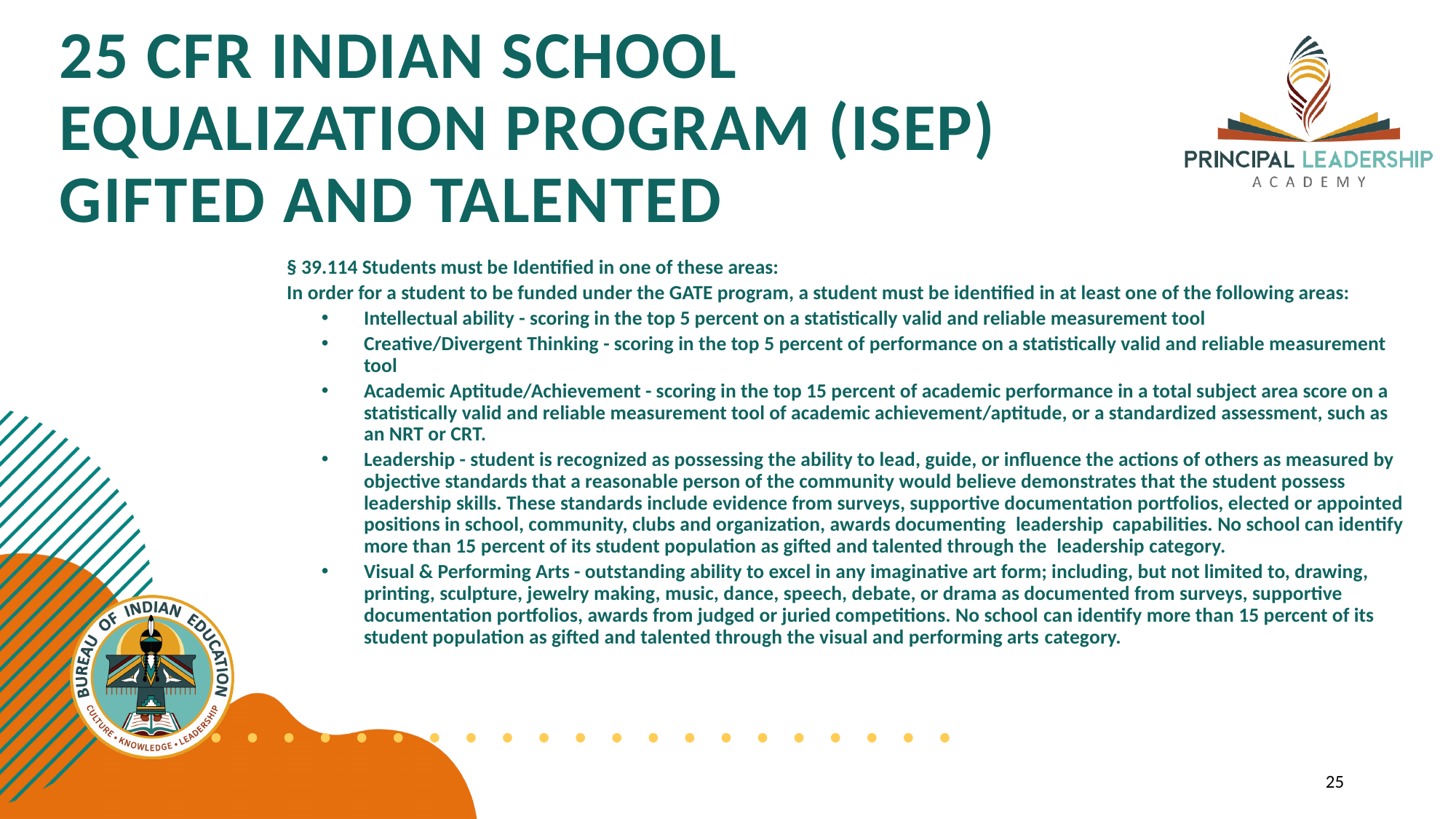

# 25 CFR INDIAN SCHOOL EQUALIZATION PROGRAM (ISEP) GIFTED AND TALENTED
§ 39.114 Students must be Identified in one of these areas:
In order for a student to be funded under the GATE program, a student must be identified in at least one of the following areas:
Intellectual ability - scoring in the top 5 percent on a statistically valid and reliable measurement tool
Creative/Divergent Thinking - scoring in the top 5 percent of performance on a statistically valid and reliable measurement tool
Academic Aptitude/Achievement - scoring in the top 15 percent of academic performance in a total subject area score on a statistically valid and reliable measurement tool of academic achievement/aptitude, or a standardized assessment, such as an NRT or CRT.
Leadership - student is recognized as possessing the ability to lead, guide, or influence the actions of others as measured by objective standards that a reasonable person of the community would believe demonstrates that the student possess leadership skills. These standards include evidence from surveys, supportive documentation portfolios, elected or appointed positions in school, community, clubs and organization, awards documenting  leadership  capabilities. No school can identify more than 15 percent of its student population as gifted and talented through the  leadership category.
Visual & Performing Arts - outstanding ability to excel in any imaginative art form; including, but not limited to, drawing, printing, sculpture, jewelry making, music, dance, speech, debate, or drama as documented from surveys, supportive documentation portfolios, awards from judged or juried competitions. No school can identify more than 15 percent of its student population as gifted and talented through the visual and performing arts category.

25